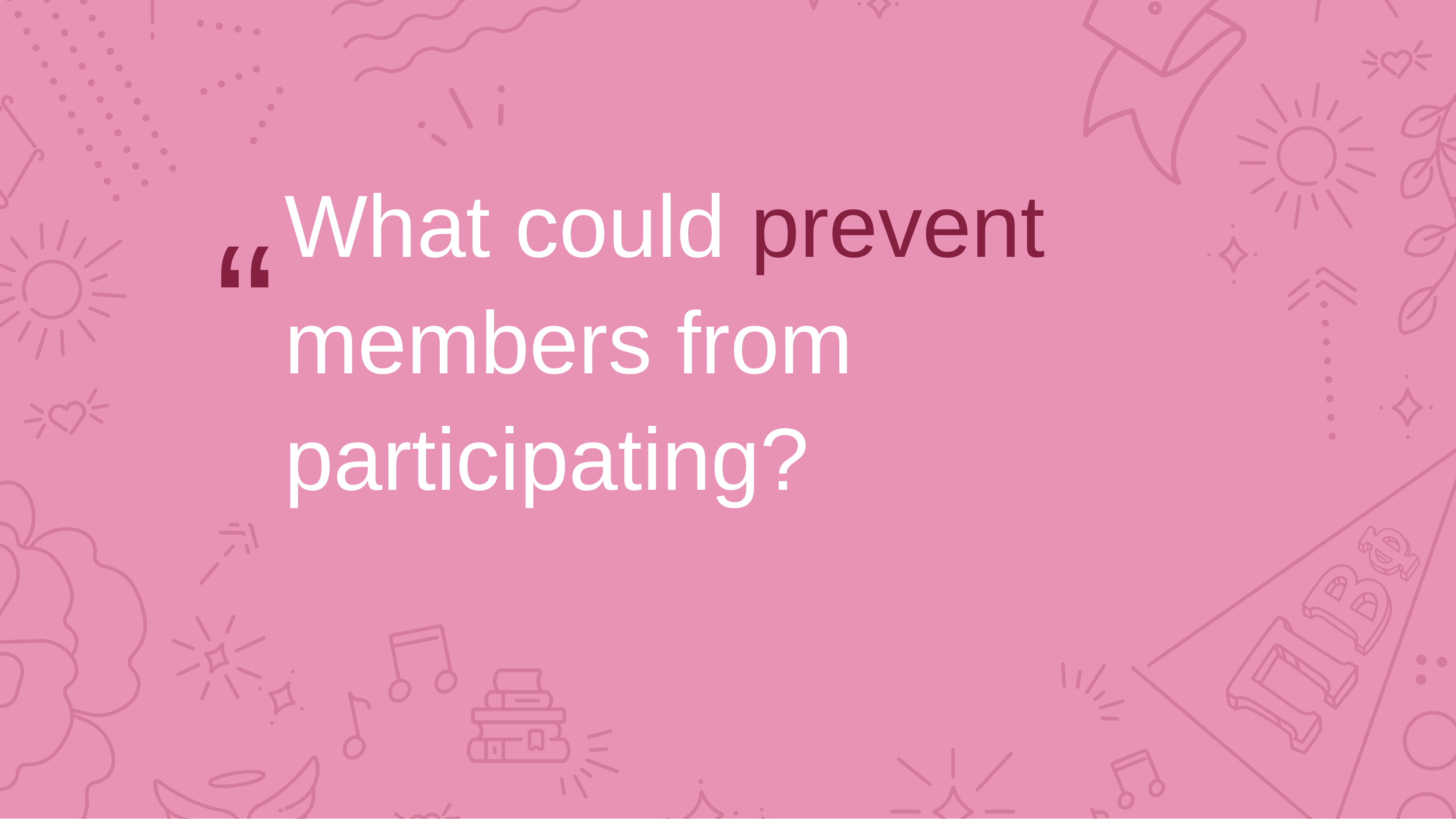

# What could prevent members from participating?